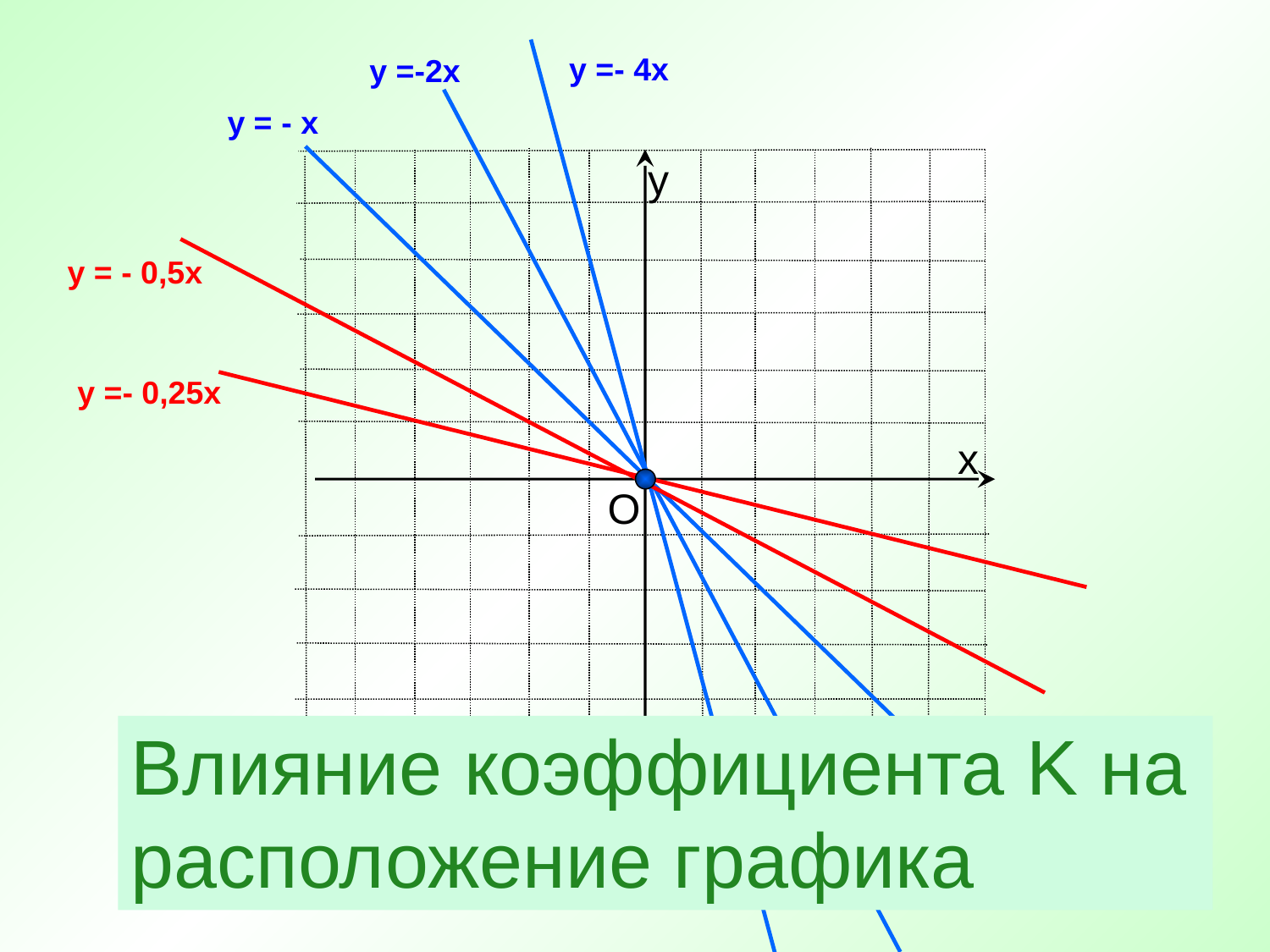

y =- 4x
y =-2x

y = - x

y = - 0,5x
у

y =- 0,25x

х

О

Влияние коэффициента K на расположение графика